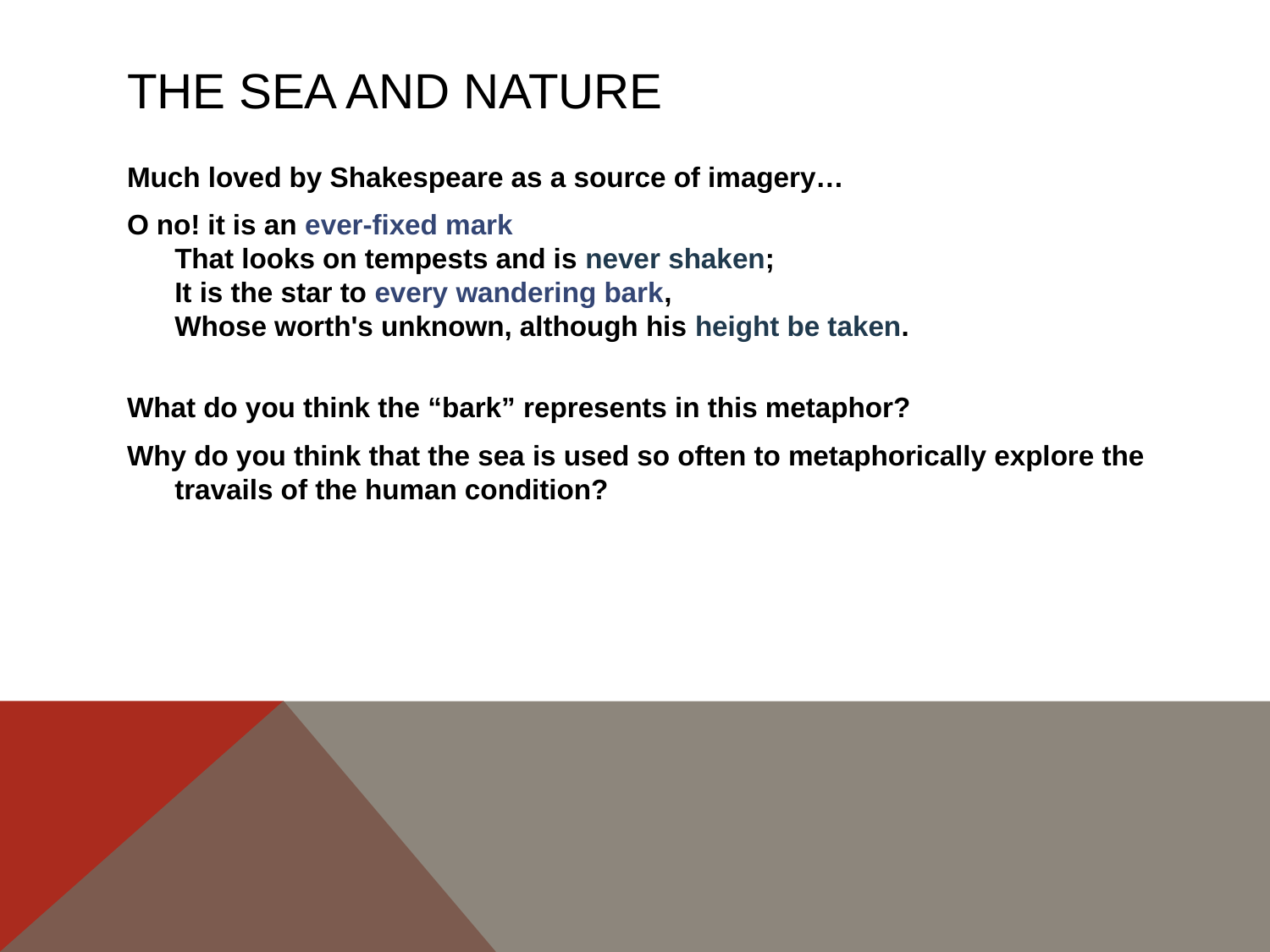

# The Sea and nature
Much loved by Shakespeare as a source of imagery…
O no! it is an ever-fixed mark 
That looks on tempests and is never shaken;
It is the star to every wandering bark,
Whose worth's unknown, although his height be taken.
What do you think the “bark” represents in this metaphor?
Why do you think that the sea is used so often to metaphorically explore the travails of the human condition?